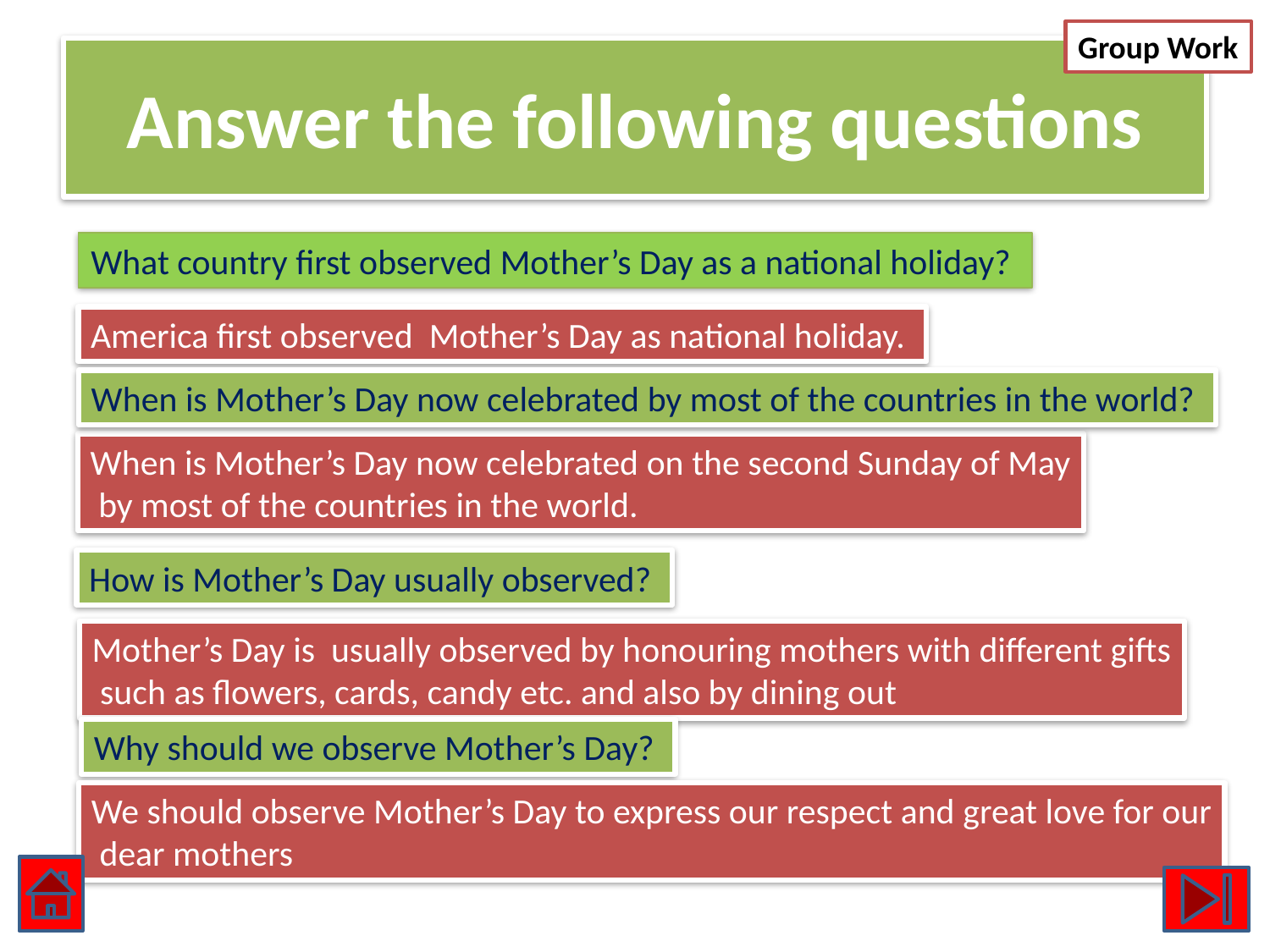

Thank you
Group Work
# Answer the following questions
What country first observed Mother’s Day as a national holiday?
America first observed  Mother’s Day as national holiday.
When is Mother’s Day now celebrated by most of the countries in the world?
When is Mother’s Day now celebrated on the second Sunday of May
 by most of the countries in the world.
How is Mother’s Day usually observed?
Mother’s Day is  usually observed by honouring mothers with different gifts
 such as flowers, cards, candy etc. and also by dining out
Why should we observe Mother’s Day?
We should observe Mother’s Day to express our respect and great love for our
 dear mothers